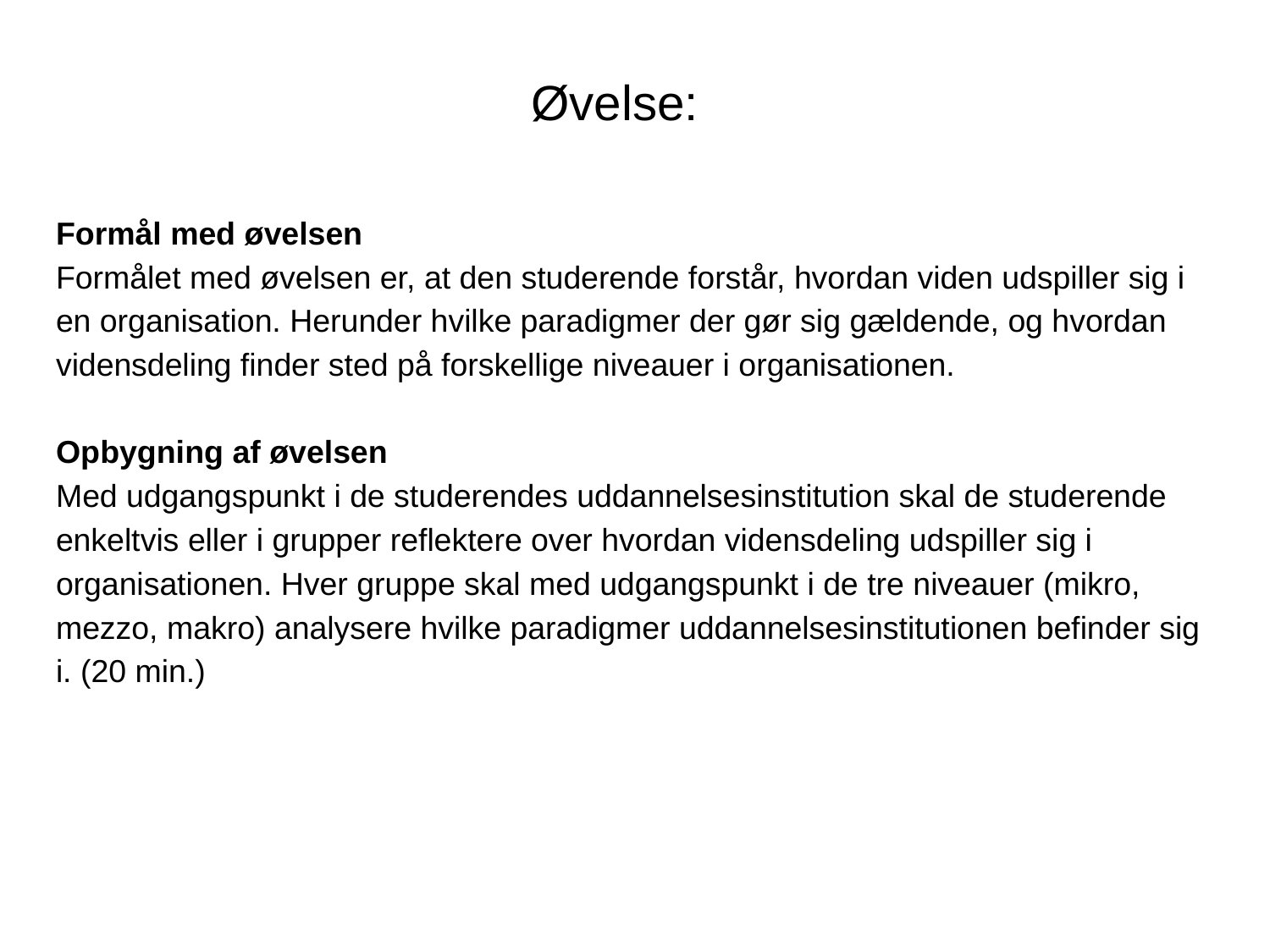

# Øvelse:
Formål med øvelsen
Formålet med øvelsen er, at den studerende forstår, hvordan viden udspiller sig i en organisation. Herunder hvilke paradigmer der gør sig gældende, og hvordan vidensdeling finder sted på forskellige niveauer i organisationen.

Opbygning af øvelsen
Med udgangspunkt i de studerendes uddannelsesinstitution skal de studerende enkeltvis eller i grupper reflektere over hvordan vidensdeling udspiller sig i organisationen. Hver gruppe skal med udgangspunkt i de tre niveauer (mikro, mezzo, makro) analysere hvilke paradigmer uddannelsesinstitutionen befinder sig i. (20 min.)